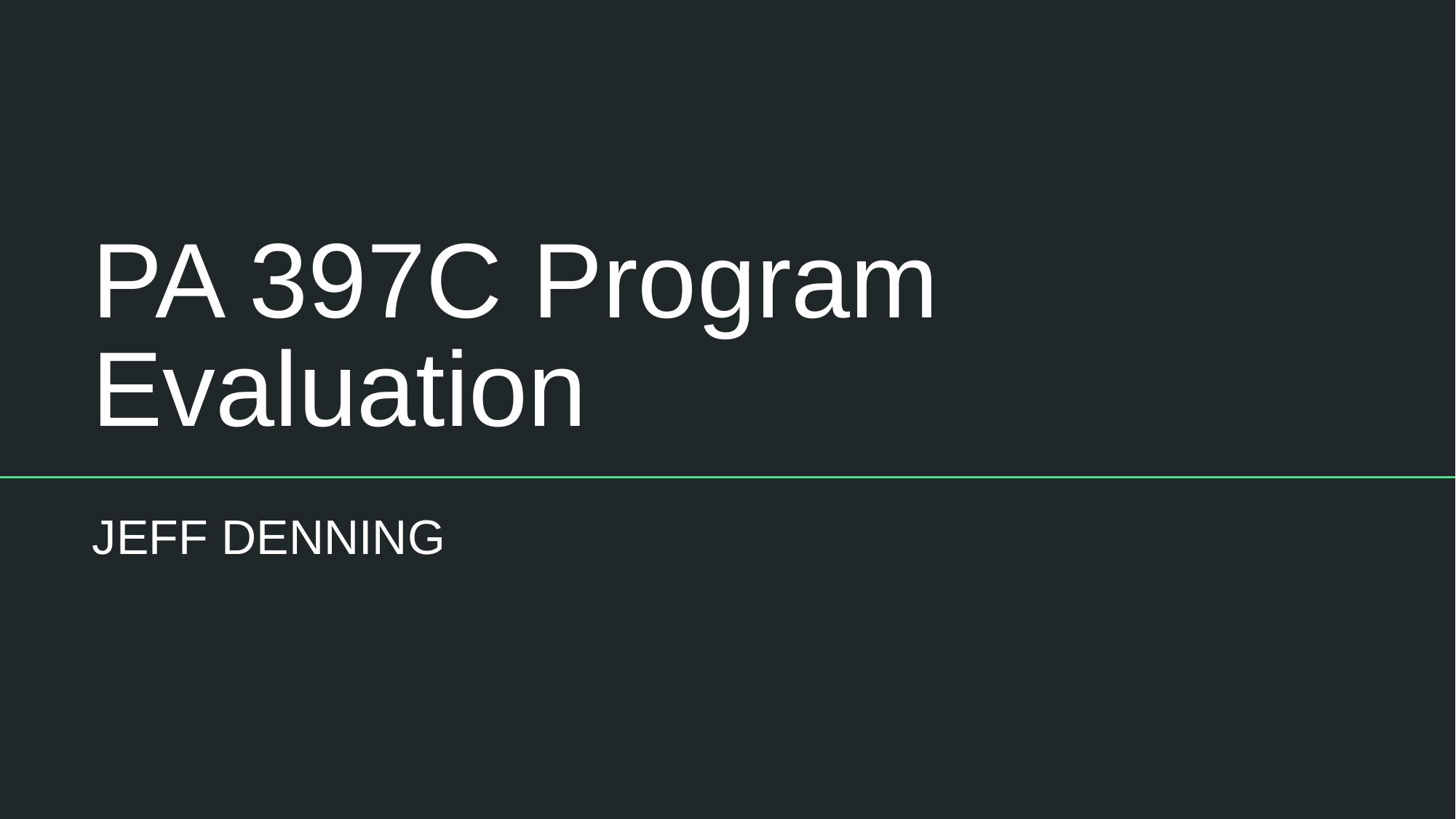

# PA 397C Program Evaluation
JEFF DENNING